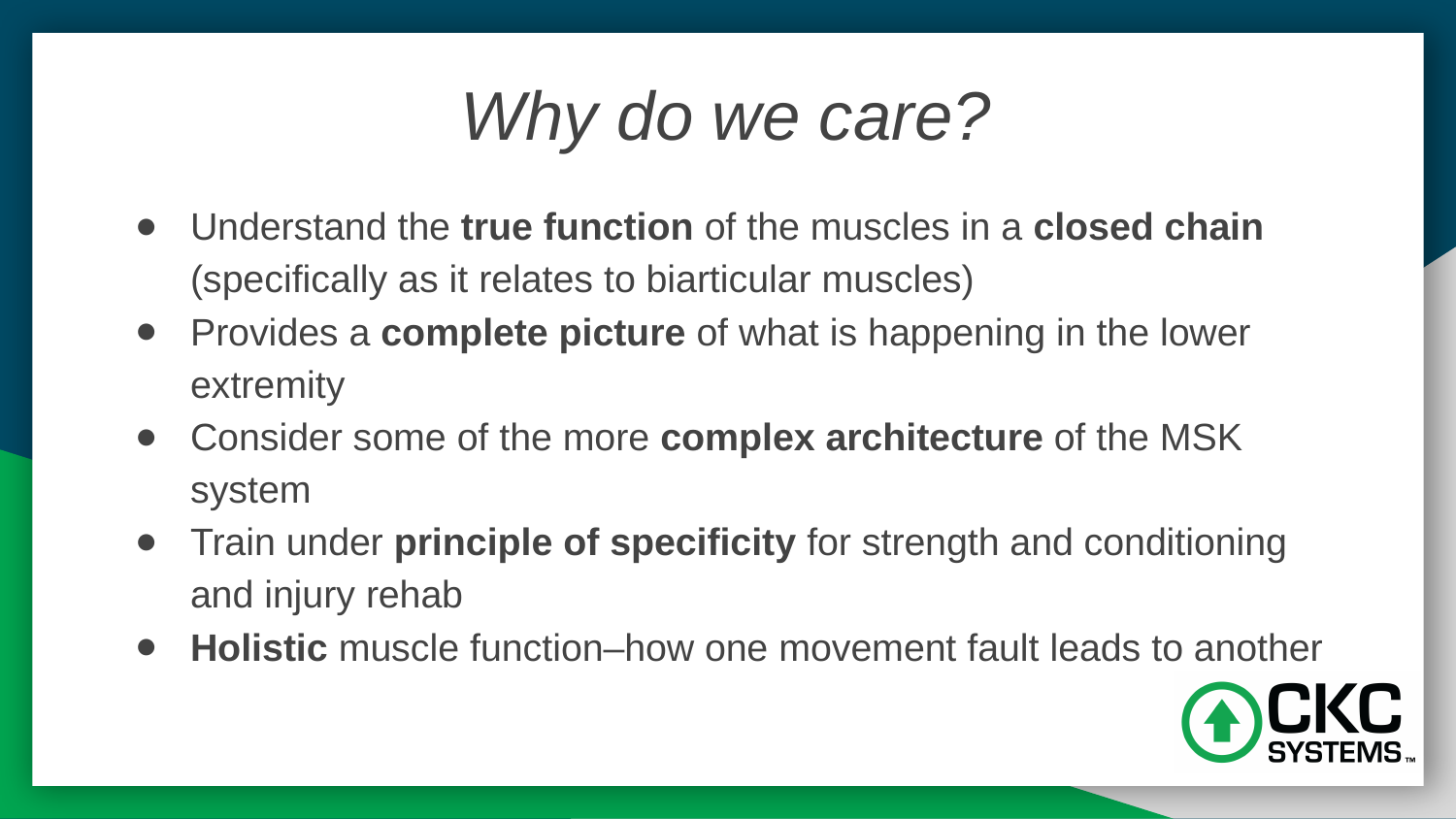

# Why do we care?
Understand the true function of the muscles in a closed chain (specifically as it relates to biarticular muscles)
Provides a complete picture of what is happening in the lower extremity
Consider some of the more complex architecture of the MSK system
Train under principle of specificity for strength and conditioning and injury rehab
Holistic muscle function–how one movement fault leads to another